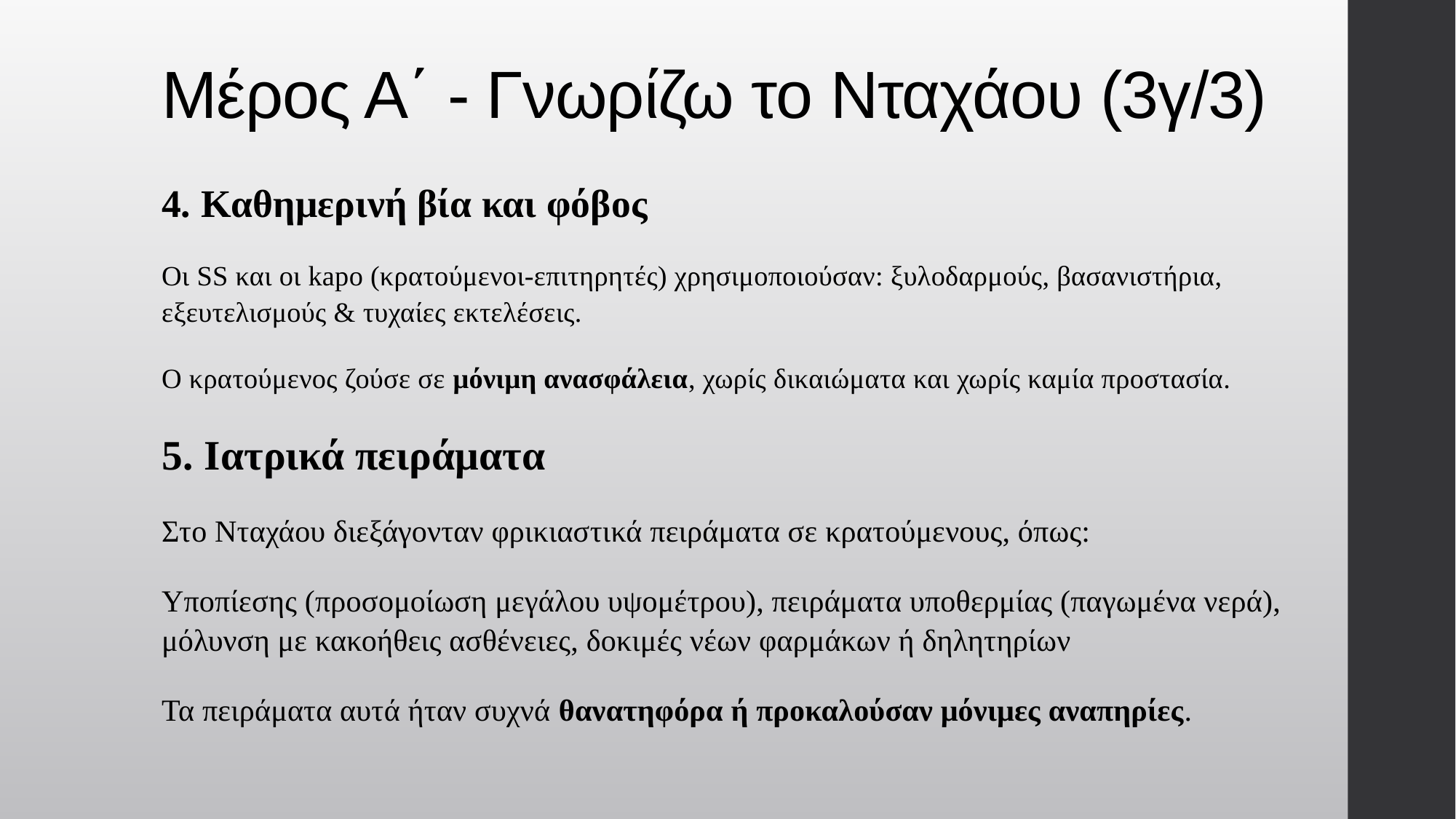

# Μέρος Α΄ - Γνωρίζω το Νταχάου (3γ/3)
4. Καθημερινή βία και φόβος
Οι SS και οι kapo (κρατούμενοι-επιτηρητές) χρησιμοποιούσαν: ξυλοδαρμούς, βασανιστήρια, εξευτελισμούς & τυχαίες εκτελέσεις.
Ο κρατούμενος ζούσε σε μόνιμη ανασφάλεια, χωρίς δικαιώματα και χωρίς καμία προστασία.
5. Ιατρικά πειράματα
Στο Νταχάου διεξάγονταν φρικιαστικά πειράματα σε κρατούμενους, όπως:
Υποπίεσης (προσομοίωση μεγάλου υψομέτρου), πειράματα υποθερμίας (παγωμένα νερά), μόλυνση με κακοήθεις ασθένειες, δοκιμές νέων φαρμάκων ή δηλητηρίων
Τα πειράματα αυτά ήταν συχνά θανατηφόρα ή προκαλούσαν μόνιμες αναπηρίες.